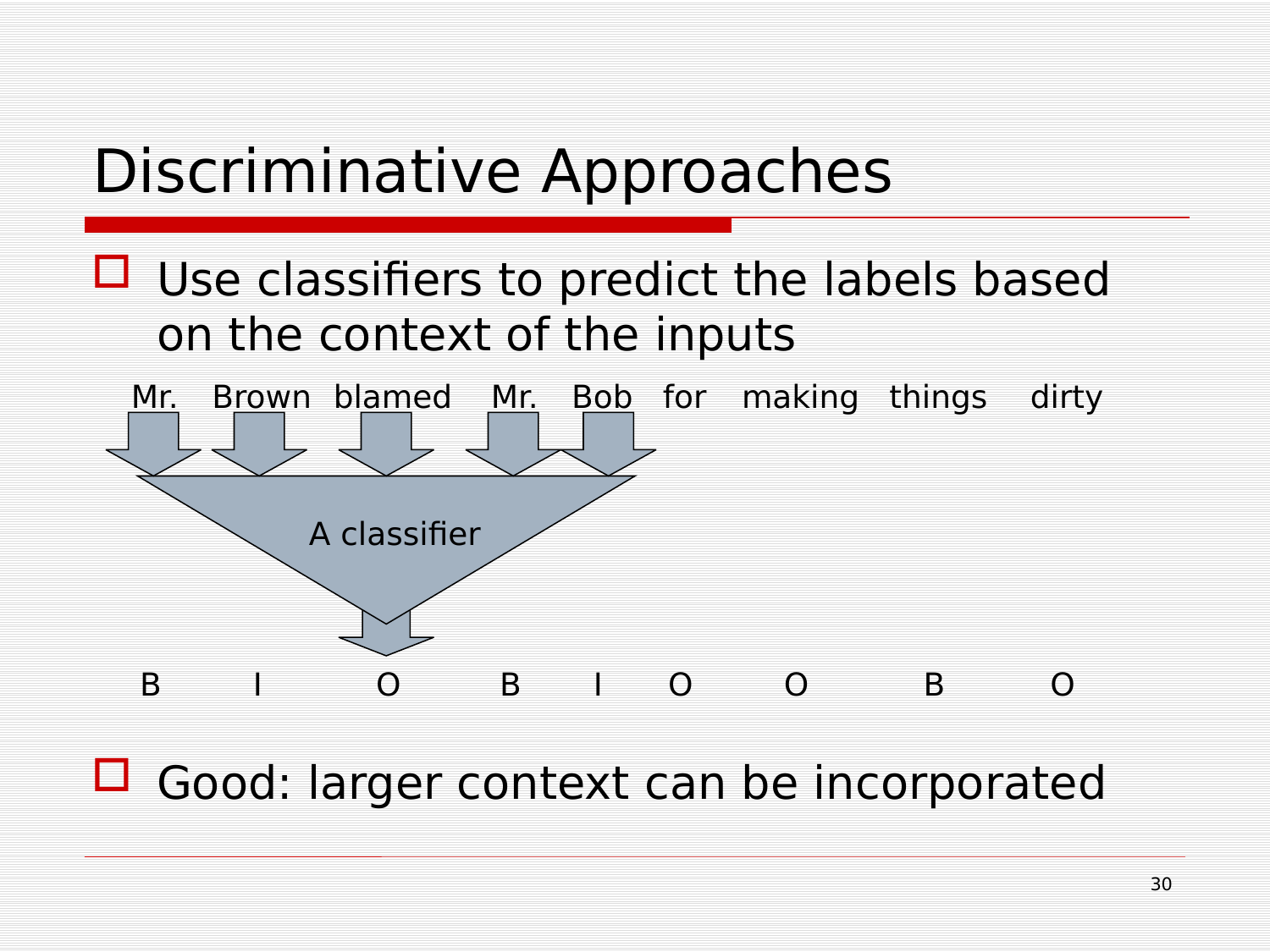

# Discriminative Approaches
Use classifiers to predict the labels based on the context of the inputs

Good: larger context can be incorporated
Mr.
Brown
blamed
Mr.
Bob
for
making
things
dirty

A classifier

B
I
O
B
I
O
O
B
O
30